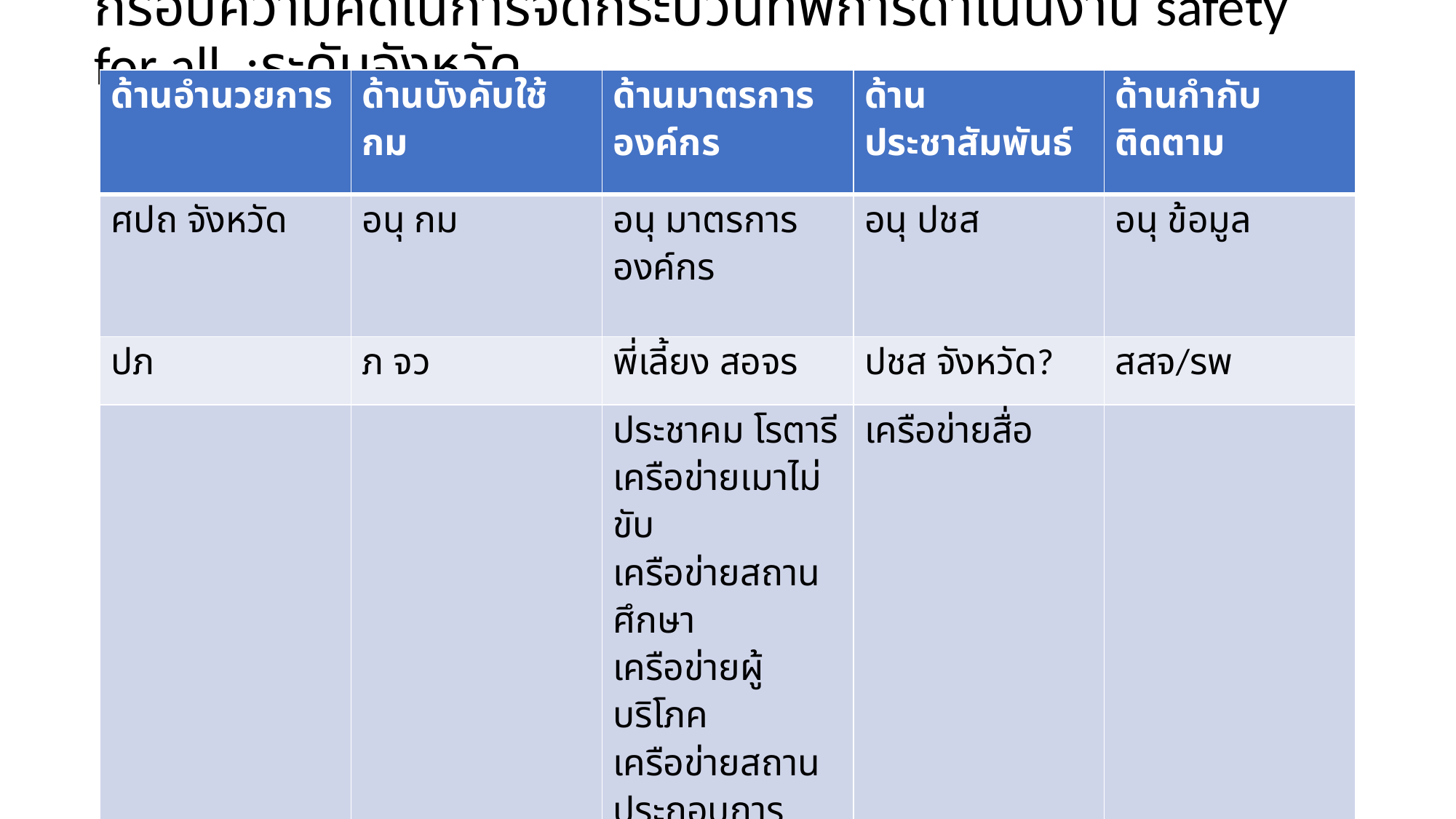

# กรอบความคิดในการจัดกระบวนทัพการดำเนินงาน safety for all  :ระดับจังหวัด
| ด้านอำนวยการ | ด้านบังคับใช้ กม | ด้านมาตรการองค์กร | ด้านประชาสัมพันธ์ | ด้านกำกับติดตาม |
| --- | --- | --- | --- | --- |
| ศปถ จังหวัด | อนุ กม | อนุ มาตรการองค์กร | อนุ ปชส | อนุ ข้อมูล |
| ปภ | ภ จว | พี่เลี้ยง สอจร | ปชส จังหวัด? | สสจ/รพ |
|  |  | ประชาคม โรตารี เครือข่ายเมาไม่ขับ เครือข่ายสถานศึกษา เครือข่ายผู้บริโภค เครือข่ายสถานประกอบการ | เครือข่ายสื่อ |  |
| ทำแผน /ดำเนนการ ประชุมทุกเดือน | ทำแผน/ดำเนินการ ประชุมทุกเดือน | ทำแผน/ดำเนินการ ประชุมทุกเดือน | ทำแผน/ดำเนินการ ประชุมทุกเดือน | ทำแผน/ดำเนินการ ประชุมทุกเดือน ติดตาม KPI/รายงาน |